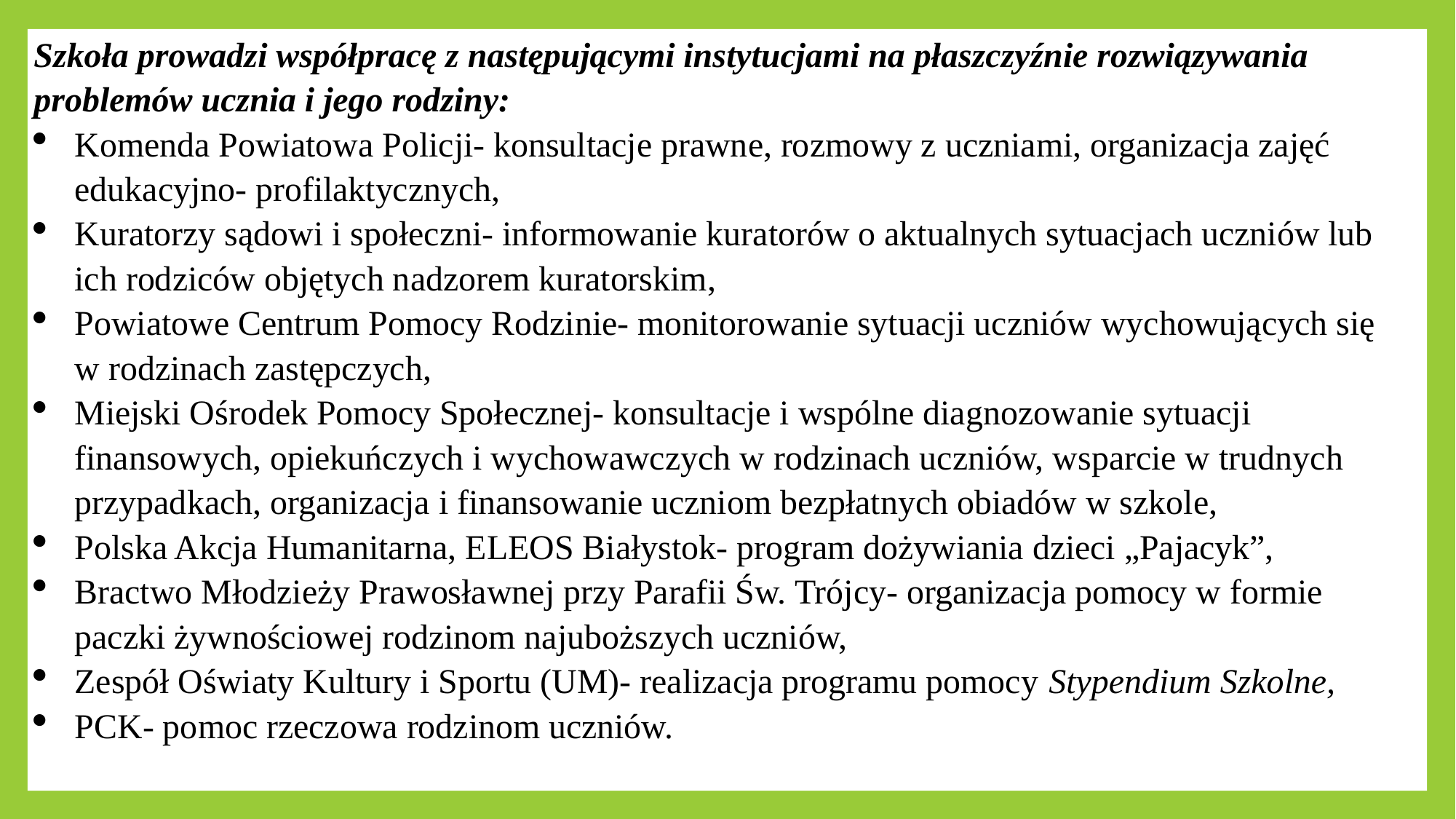

Szkoła prowadzi współpracę z następującymi instytucjami na płaszczyźnie rozwiązywania problemów ucznia i jego rodziny:
Komenda Powiatowa Policji- konsultacje prawne, rozmowy z uczniami, organizacja zajęć edukacyjno- profilaktycznych,
Kuratorzy sądowi i społeczni- informowanie kuratorów o aktualnych sytuacjach uczniów lub ich rodziców objętych nadzorem kuratorskim,
Powiatowe Centrum Pomocy Rodzinie- monitorowanie sytuacji uczniów wychowujących się w rodzinach zastępczych,
Miejski Ośrodek Pomocy Społecznej- konsultacje i wspólne diagnozowanie sytuacji finansowych, opiekuńczych i wychowawczych w rodzinach uczniów, wsparcie w trudnych przypadkach, organizacja i finansowanie uczniom bezpłatnych obiadów w szkole,
Polska Akcja Humanitarna, ELEOS Białystok- program dożywiania dzieci „Pajacyk”,
Bractwo Młodzieży Prawosławnej przy Parafii Św. Trójcy- organizacja pomocy w formie paczki żywnościowej rodzinom najuboższych uczniów,
Zespół Oświaty Kultury i Sportu (UM)- realizacja programu pomocy Stypendium Szkolne,
PCK- pomoc rzeczowa rodzinom uczniów.